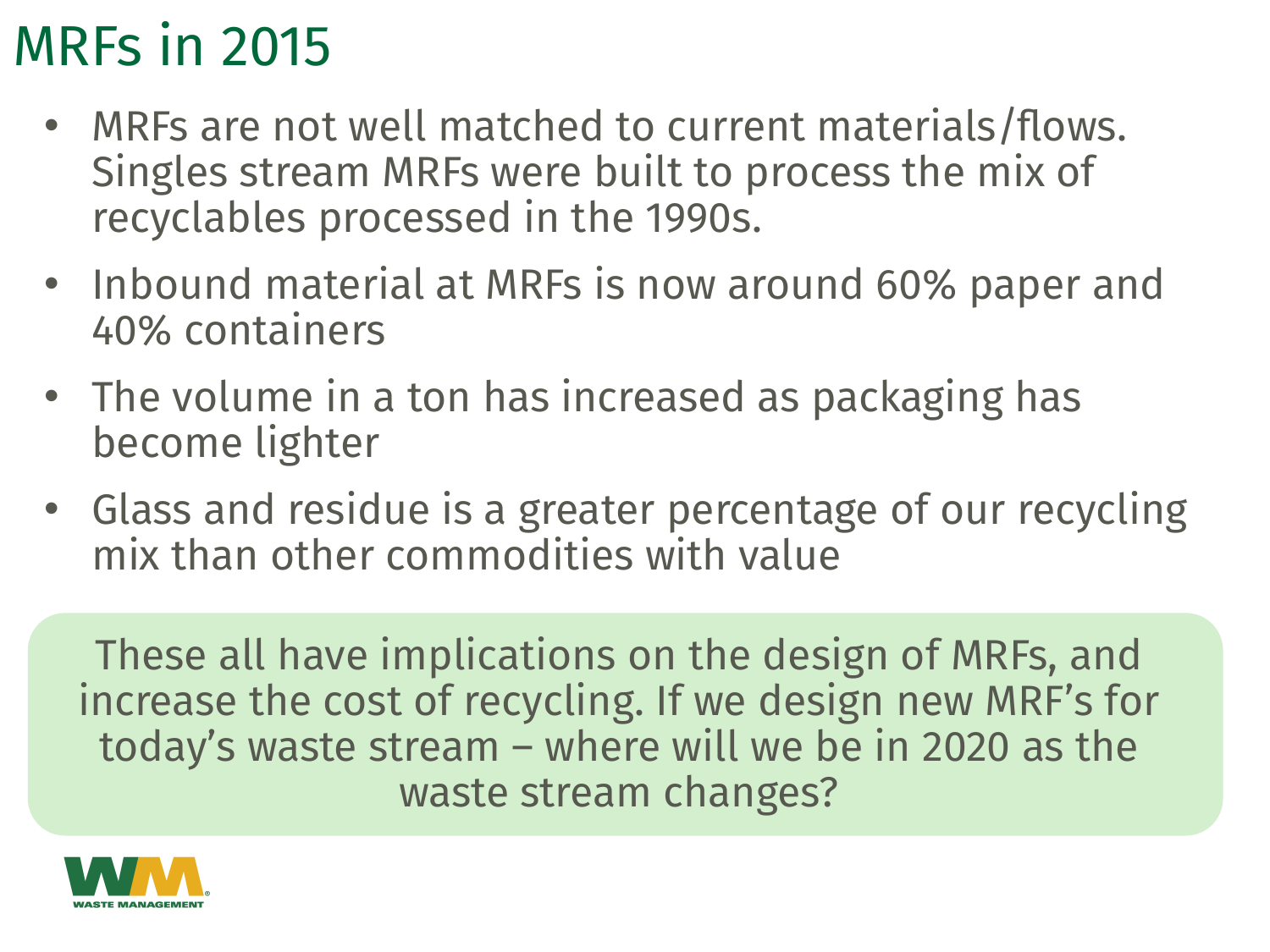

MRFs in 2015
MRFs are not well matched to current materials/flows.  Singles stream MRFs were built to process the mix of recyclables processed in the 1990s.
Inbound material at MRFs is now around 60% paper and 40% containers
The volume in a ton has increased as packaging has become lighter
Glass and residue is a greater percentage of our recycling mix than other commodities with value

These all have implications on the design of MRFs, and increase the cost of recycling. If we design new MRF’s for today’s waste stream – where will we be in 2020 as the waste stream changes?